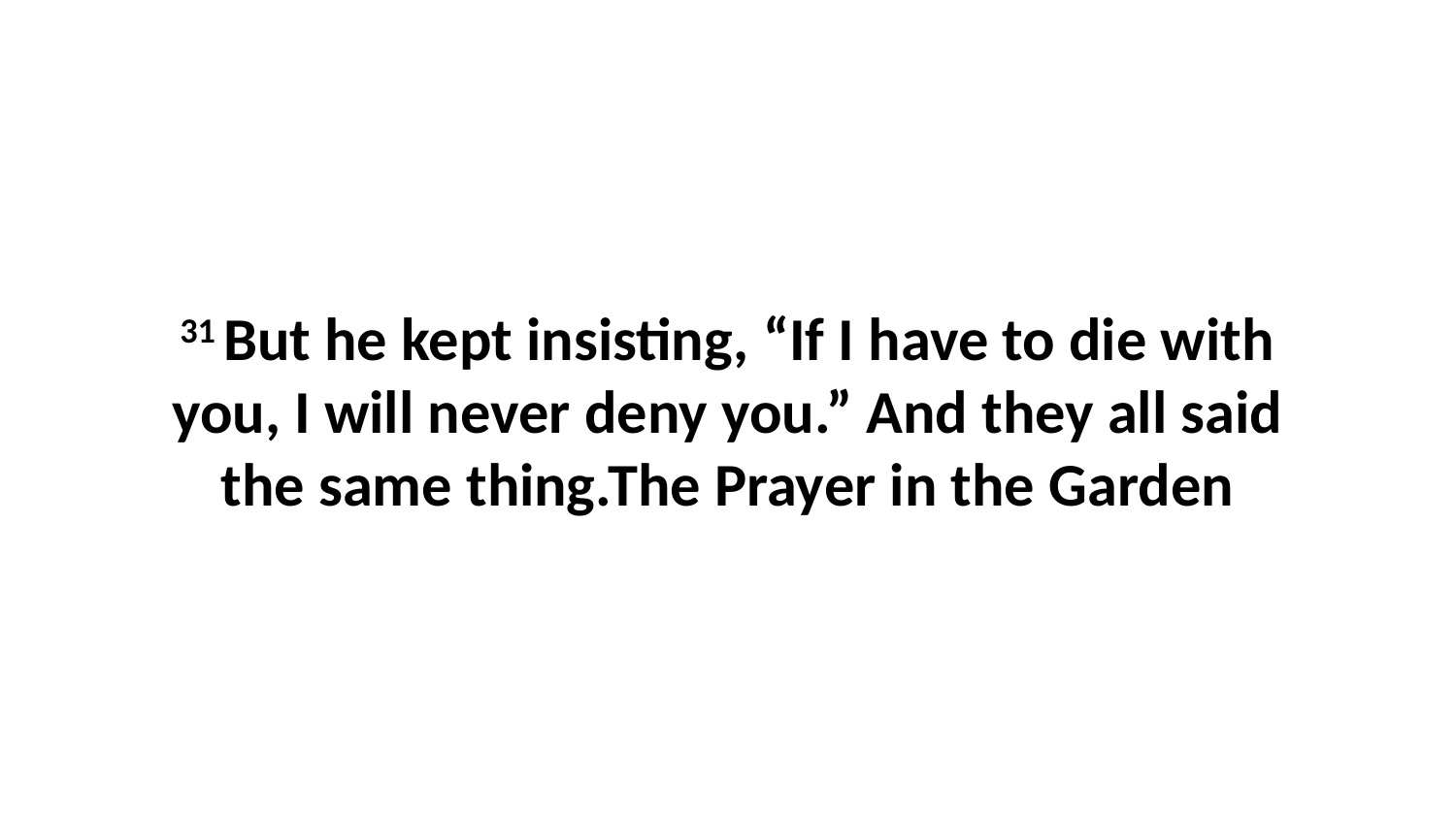

31 But he kept insisting, “If I have to die with you, I will never deny you.” And they all said the same thing.The Prayer in the Garden